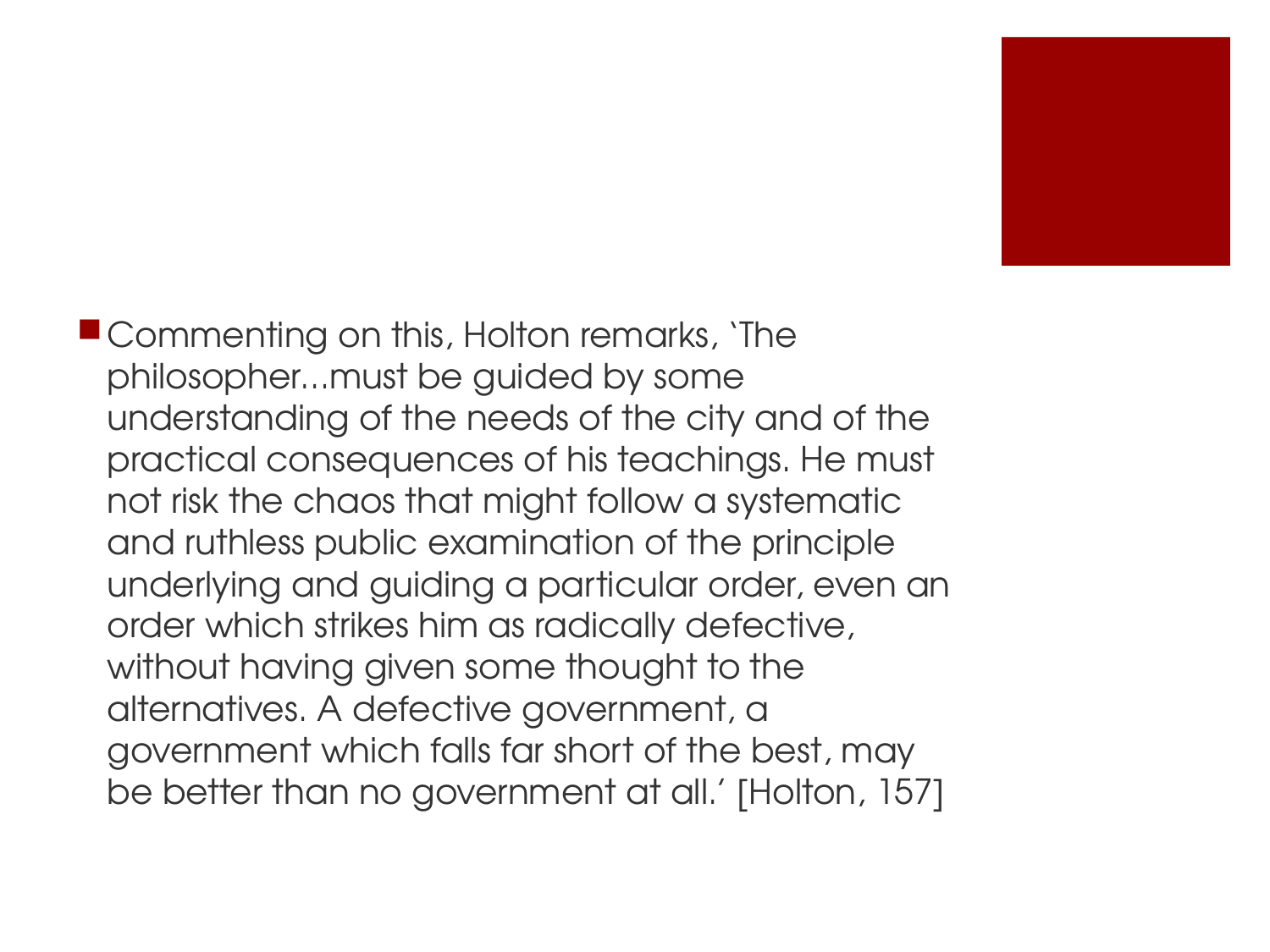

#
Commenting on this, Holton remarks, ‘The philosopher…must be guided by some understanding of the needs of the city and of the practical consequences of his teachings. He must not risk the chaos that might follow a systematic and ruthless public examination of the principle underlying and guiding a particular order, even an order which strikes him as radically defective, without having given some thought to the alternatives. A defective government, a government which falls far short of the best, may be better than no government at all.’ [Holton, 157]